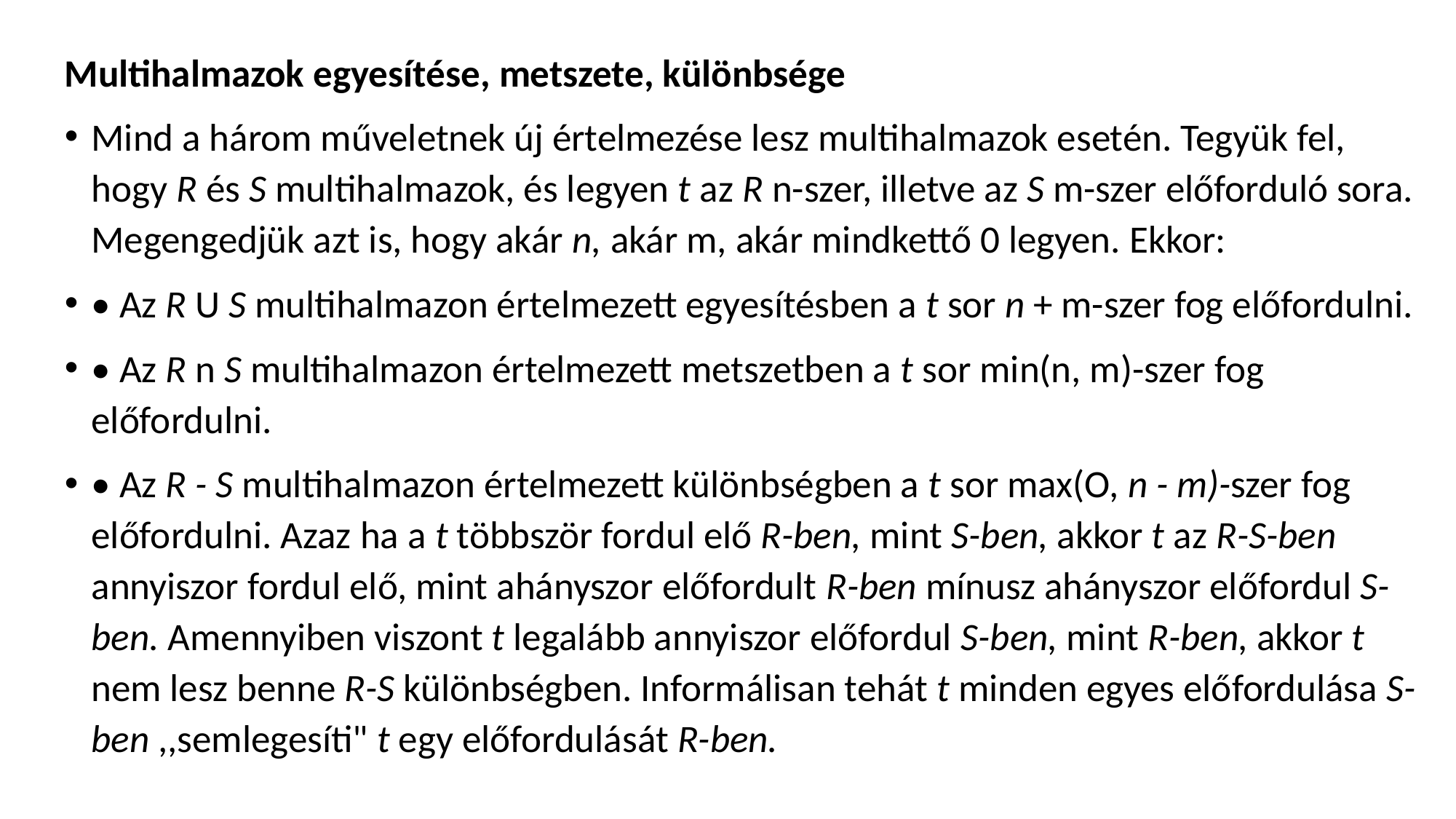

Multihalmazok egyesítése, metszete, különbsége
Mind a három műveletnek új értelmezése lesz multihalmazok esetén. Tegyük fel, hogy R és S multihalmazok, és legyen t az R n-szer, illetve az S m-szer előforduló sora. Megengedjük azt is, hogy akár n, akár m, akár mindkettő 0 legyen. Ekkor:
• Az R U S multihalmazon értelmezett egyesítésben a t sor n + m-szer fog előfordulni.
• Az R n S multihalmazon értelmezett metszetben a t sor min(n, m)-szer fog előfordulni.
• Az R - S multihalmazon értelmezett különbségben a t sor max(O, n - m)-szer fog előfordulni. Azaz ha a t többször fordul elő R-ben, mint S-ben, akkor t az R-S-ben annyiszor fordul elő, mint ahányszor előfordult R-ben mínusz ahányszor előfordul S-ben. Amennyiben viszont t legalább annyiszor előfordul S-ben, mint R-ben, akkor t nem lesz benne R-S különbségben. Informálisan tehát t minden egyes előfordulása S-ben ,,semlegesíti" t egy előfordulását R-ben.